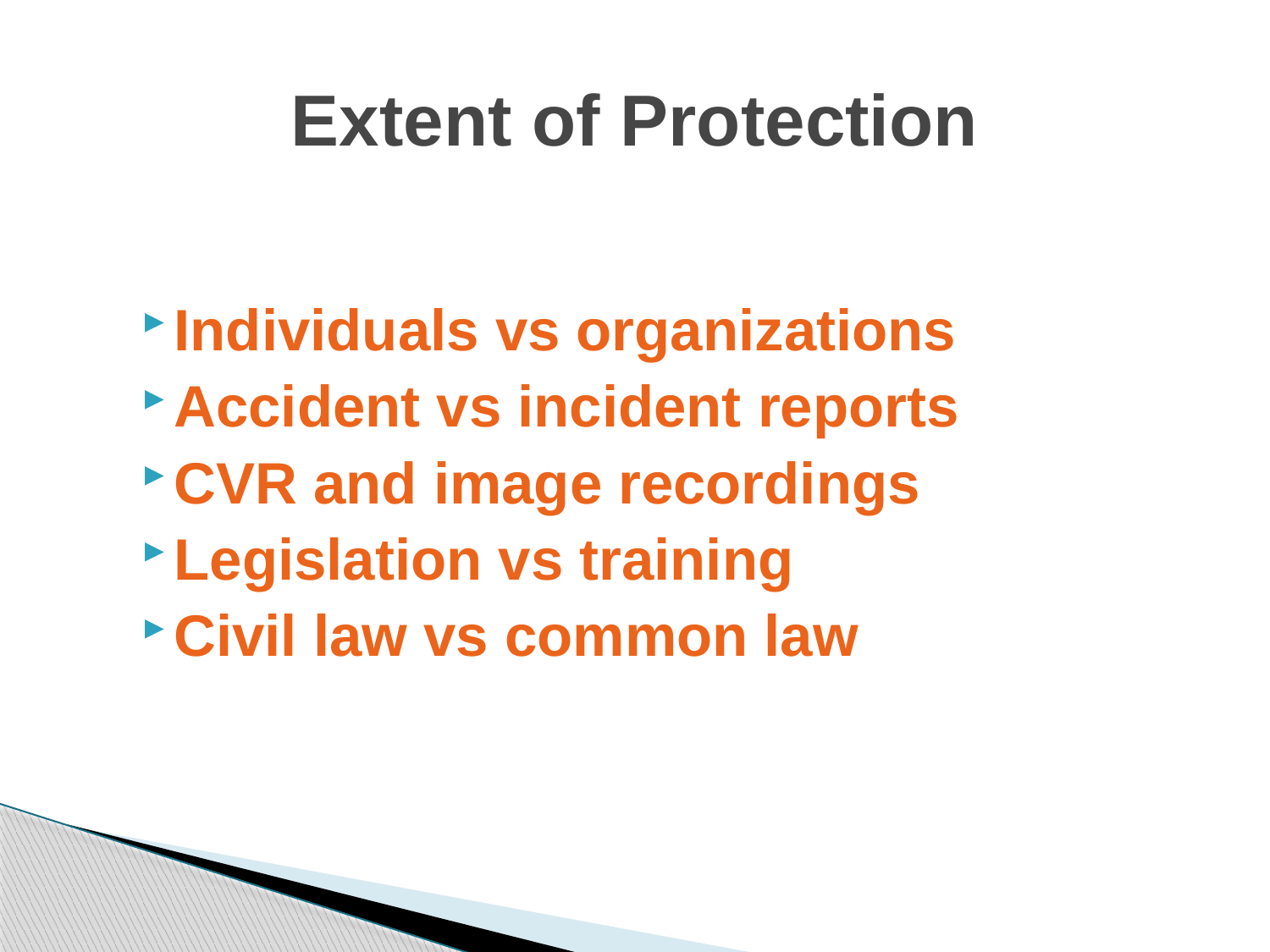

# Extent of Protection
Individuals vs organizations
Accident vs incident reports
CVR and image recordings
Legislation vs training
Civil law vs common law